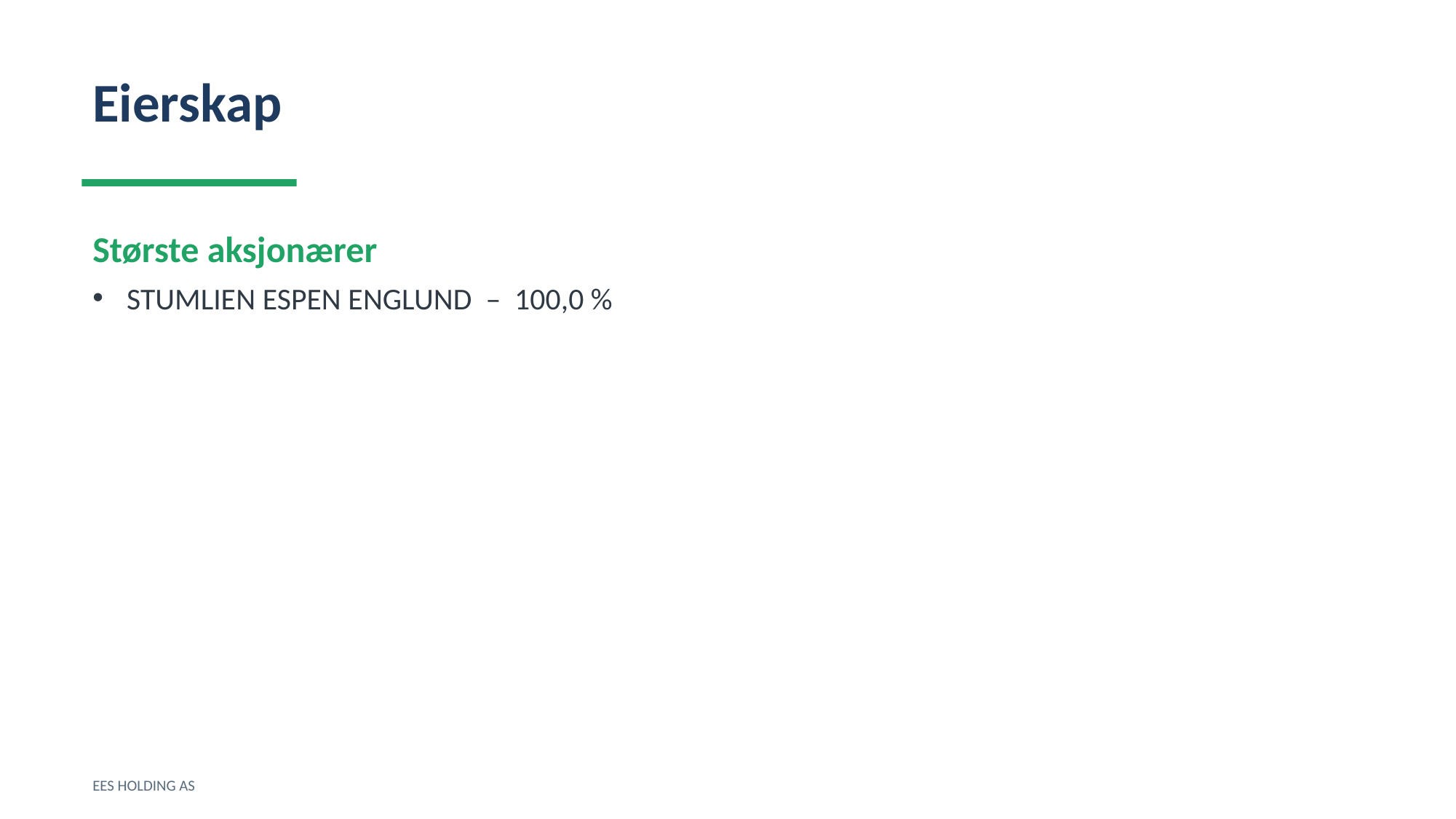

Eierskap

Største aksjonærer
STUMLIEN ESPEN ENGLUND  –  100,0 %
EES HOLDING AS